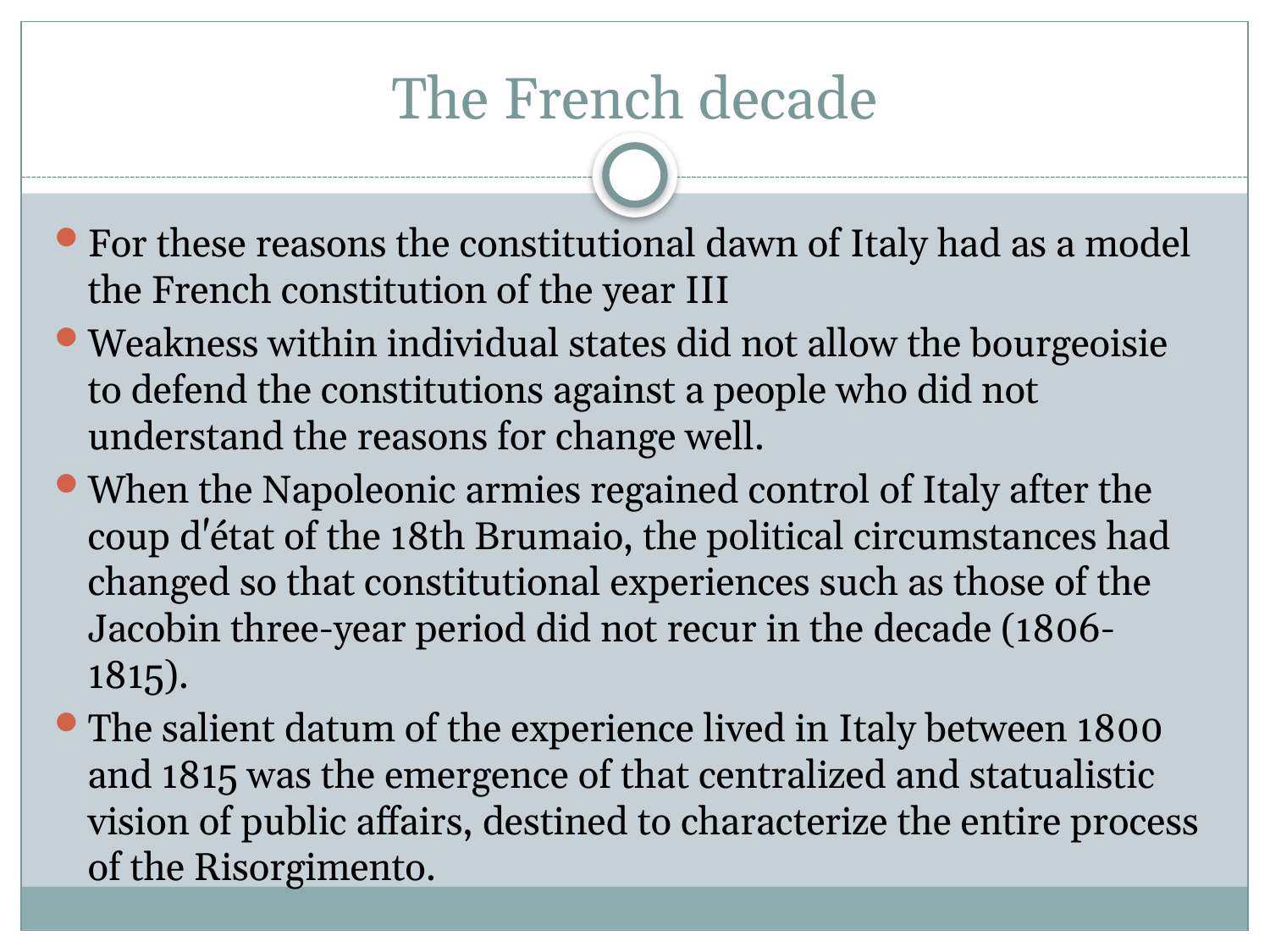

# The French decade
For these reasons the constitutional dawn of Italy had as a model the French constitution of the year III
Weakness within individual states did not allow the bourgeoisie to defend the constitutions against a people who did not understand the reasons for change well.
When the Napoleonic armies regained control of Italy after the coup d'état of the 18th Brumaio, the political circumstances had changed so that constitutional experiences such as those of the Jacobin three-year period did not recur in the decade (1806-1815).
The salient datum of the experience lived in Italy between 1800 and 1815 was the emergence of that centralized and statualistic vision of public affairs, destined to characterize the entire process of the Risorgimento.